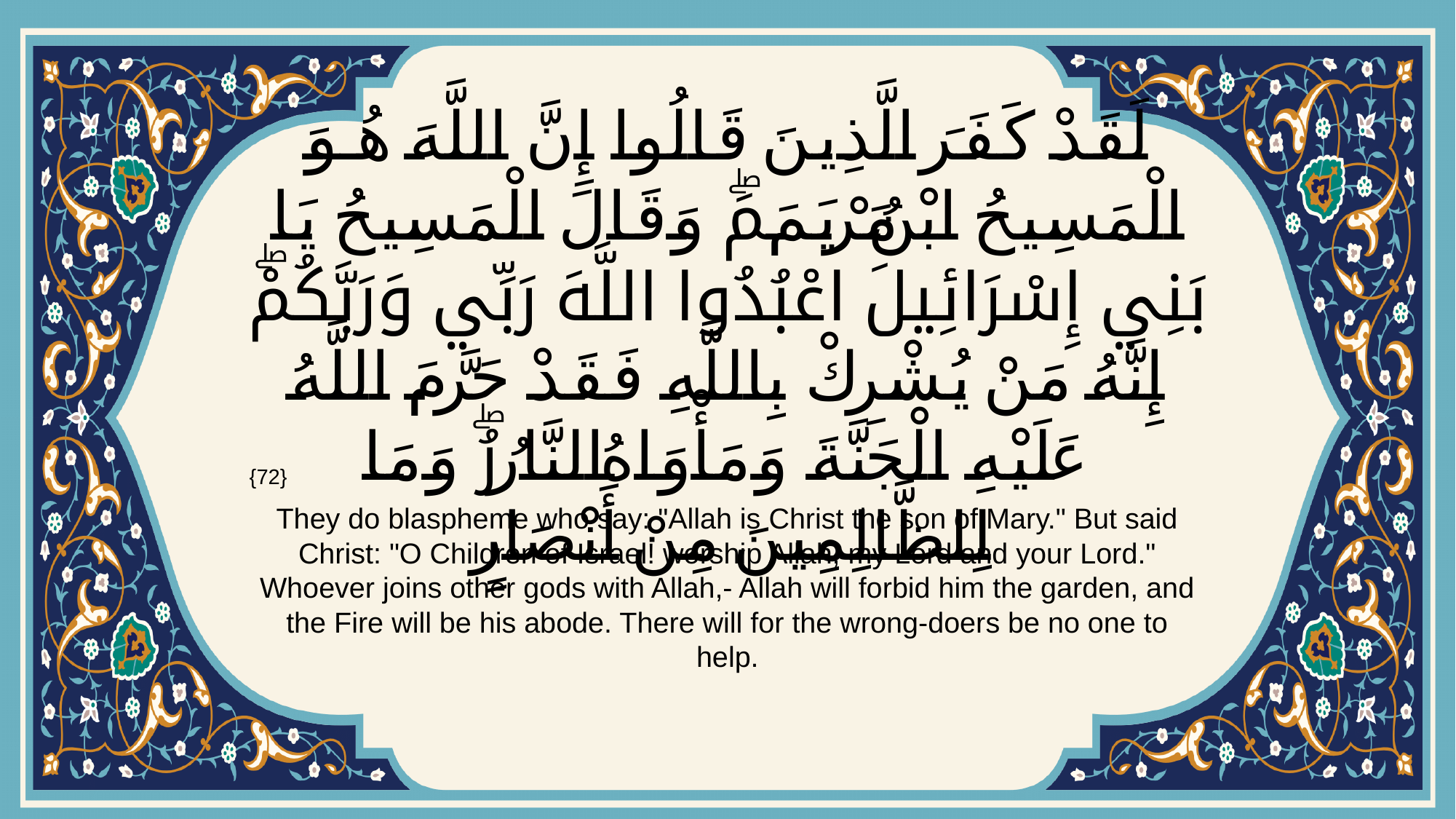

# لَقَدْ كَفَرَ الَّذِينَ قَالُوا إِنَّ اللَّهَ هُوَ الْمَسِيحُ ابْنُ مَرْيَمَۖ وَقَالَ الْمَسِيحُ يَا بَنِي إِسْرَائِيلَ اعْبُدُوا اللَّهَ رَبِّي وَرَبَّكُمْۖ إِنَّهُ مَنْ يُشْرِكْ بِاللَّهِ فَقَدْ حَرَّمَ اللَّهُ عَلَيْهِ الْجَنَّةَ وَمَأْوَاهُ النَّارُۖ وَمَا لِلظَّالِمِينَ مِنْ أَنْصَارٍ
{72}
They do blaspheme who say: "Allah is Christ the son of Mary." But said Christ: "O Children of Israel! worship Allah, my Lord and your Lord." Whoever joins other gods with Allah,- Allah will forbid him the garden, and the Fire will be his abode. There will for the wrong-doers be no one to help.